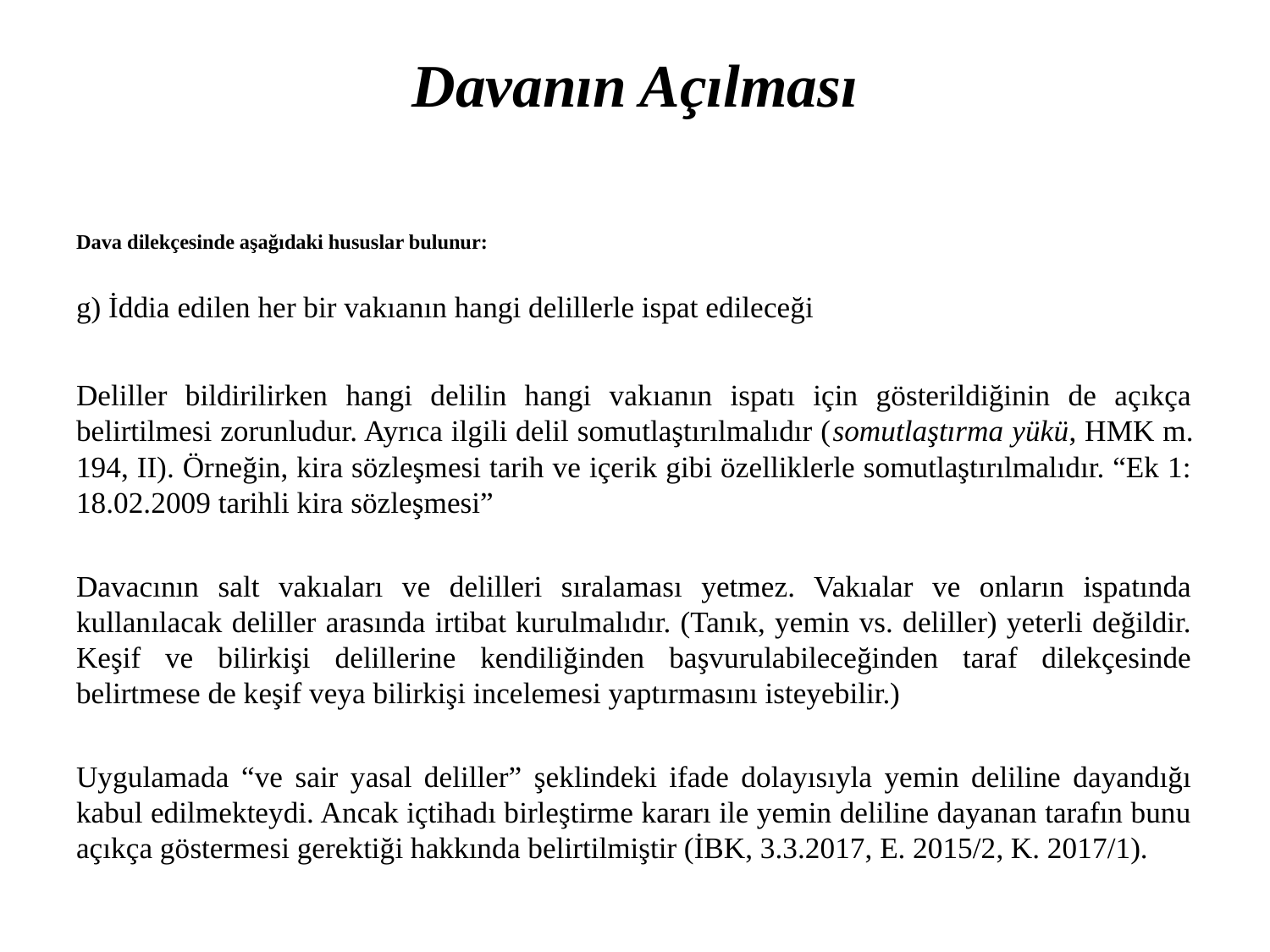

# Davanın Açılması
Dava dilekçesinde aşağıdaki hususlar bulunur:

g) İddia edilen her bir vakıanın hangi delillerle ispat edileceği

Deliller bildirilirken hangi delilin hangi vakıanın ispatı için gösterildiğinin de açıkça belirtilmesi zorunludur. Ayrıca ilgili delil somutlaştırılmalıdır (somutlaştırma yükü, HMK m. 194, II). Örneğin, kira sözleşmesi tarih ve içerik gibi özelliklerle somutlaştırılmalıdır. “Ek 1: 18.02.2009 tarihli kira sözleşmesi”

Davacının salt vakıaları ve delilleri sıralaması yetmez. Vakıalar ve onların ispatında kullanılacak deliller arasında irtibat kurulmalıdır. (Tanık, yemin vs. deliller) yeterli değildir. Keşif ve bilirkişi delillerine kendiliğinden başvurulabileceğinden taraf dilekçesinde belirtmese de keşif veya bilirkişi incelemesi yaptırmasını isteyebilir.)

Uygulamada “ve sair yasal deliller” şeklindeki ifade dolayısıyla yemin deliline dayandığı kabul edilmekteydi. Ancak içtihadı birleştirme kararı ile yemin deliline dayanan tarafın bunu açıkça göstermesi gerektiği hakkında belirtilmiştir (İBK, 3.3.2017, E. 2015/2, K. 2017/1).